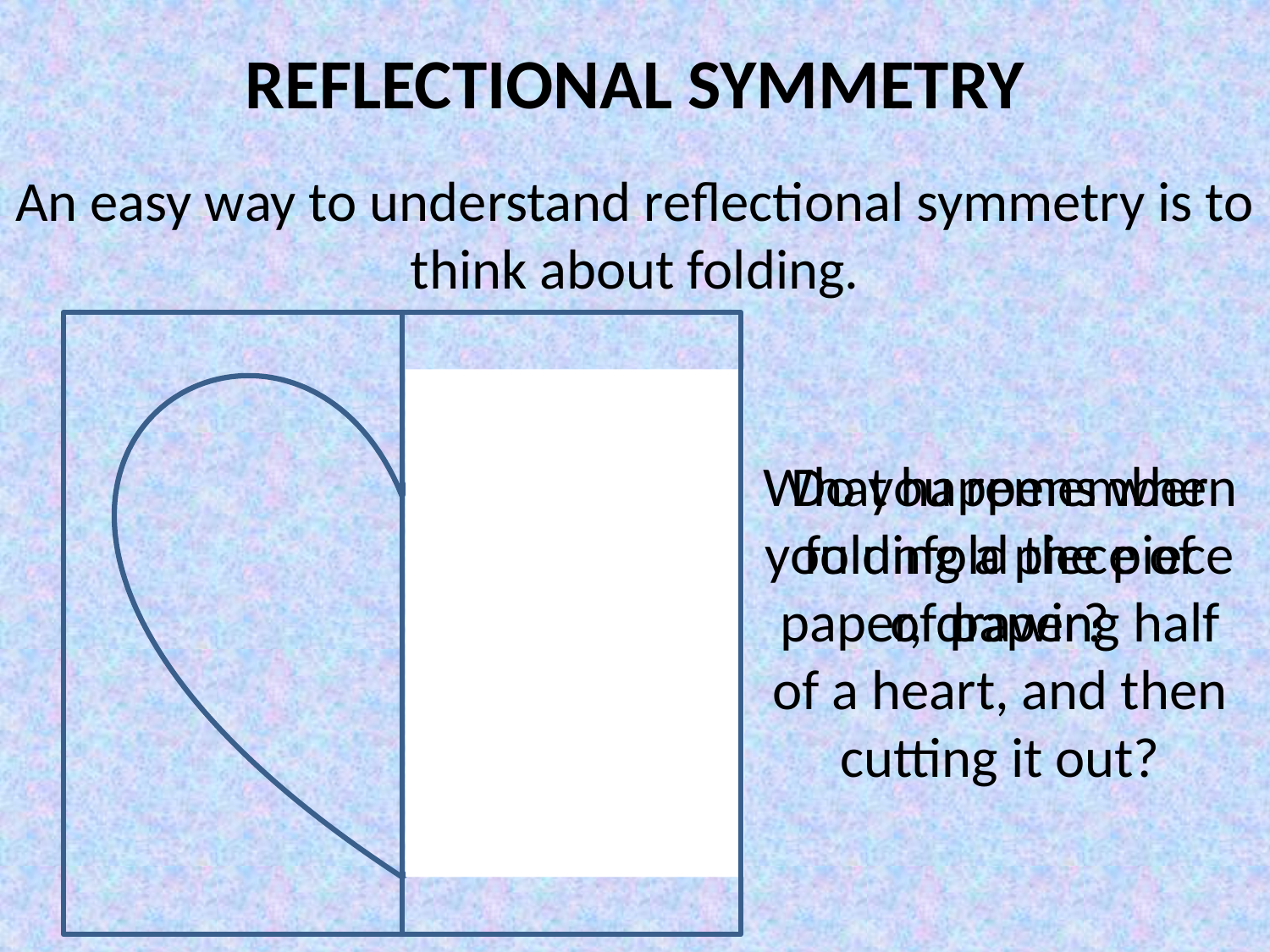

REFLECTIONAL SYMMETRY
An easy way to understand reflectional symmetry is to think about folding.

Do you remember folding a piece of paper, drawing half of a heart, and then cutting it out?
What happens when you unfold the piece of paper?